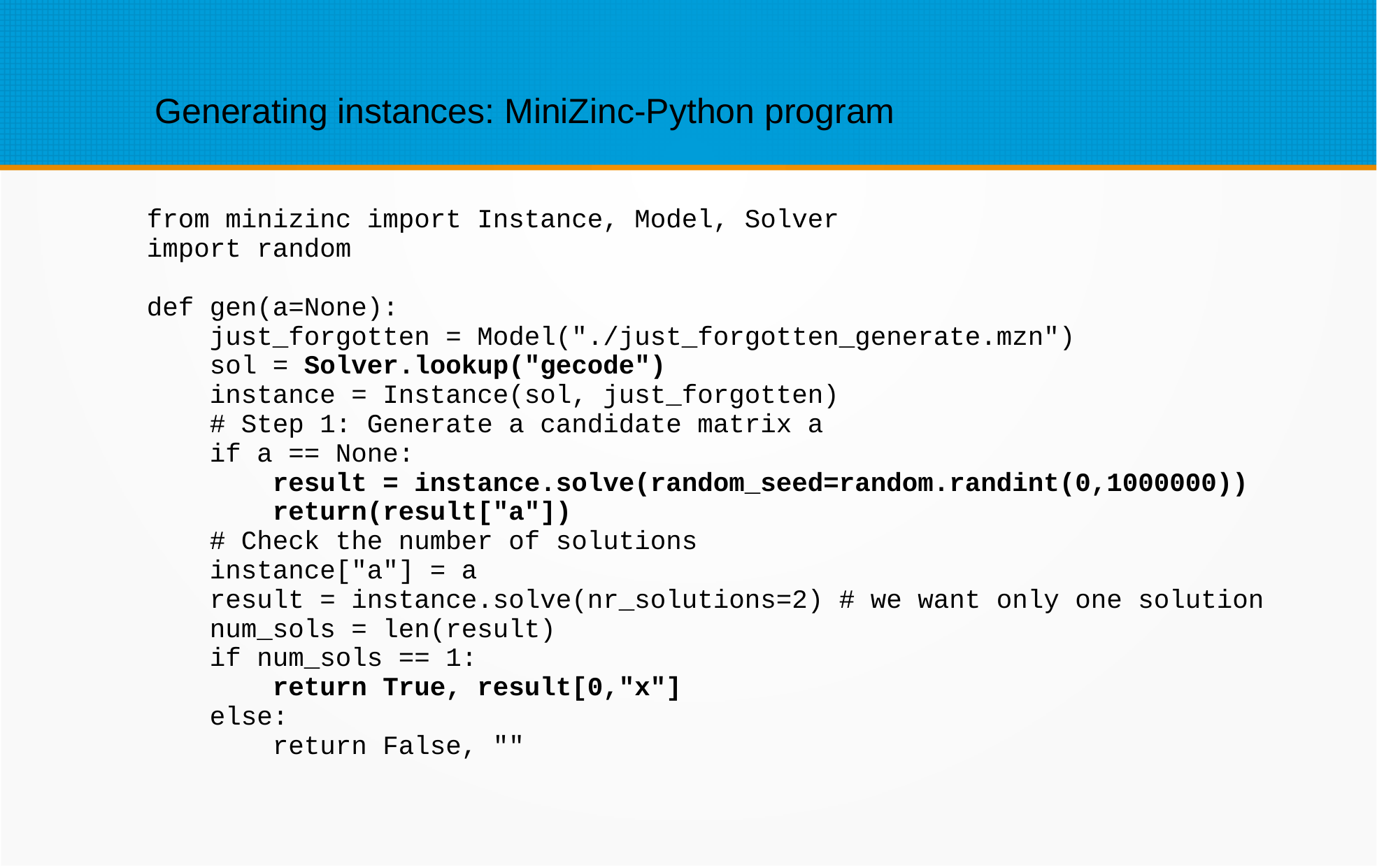

Generating instances: MiniZinc-Python program
from minizinc import Instance, Model, Solver
import random

def gen(a=None):
    just_forgotten = Model("./just_forgotten_generate.mzn")
    sol = Solver.lookup("gecode")
    instance = Instance(sol, just_forgotten)
    # Step 1: Generate a candidate matrix a
    if a == None:
        result = instance.solve(random_seed=random.randint(0,1000000))
        return(result["a"])
    # Check the number of solutions
    instance["a"] = a
    result = instance.solve(nr_solutions=2) # we want only one solution
    num_sols = len(result)
    if num_sols == 1:
        return True, result[0,"x"]
    else:
        return False, ""